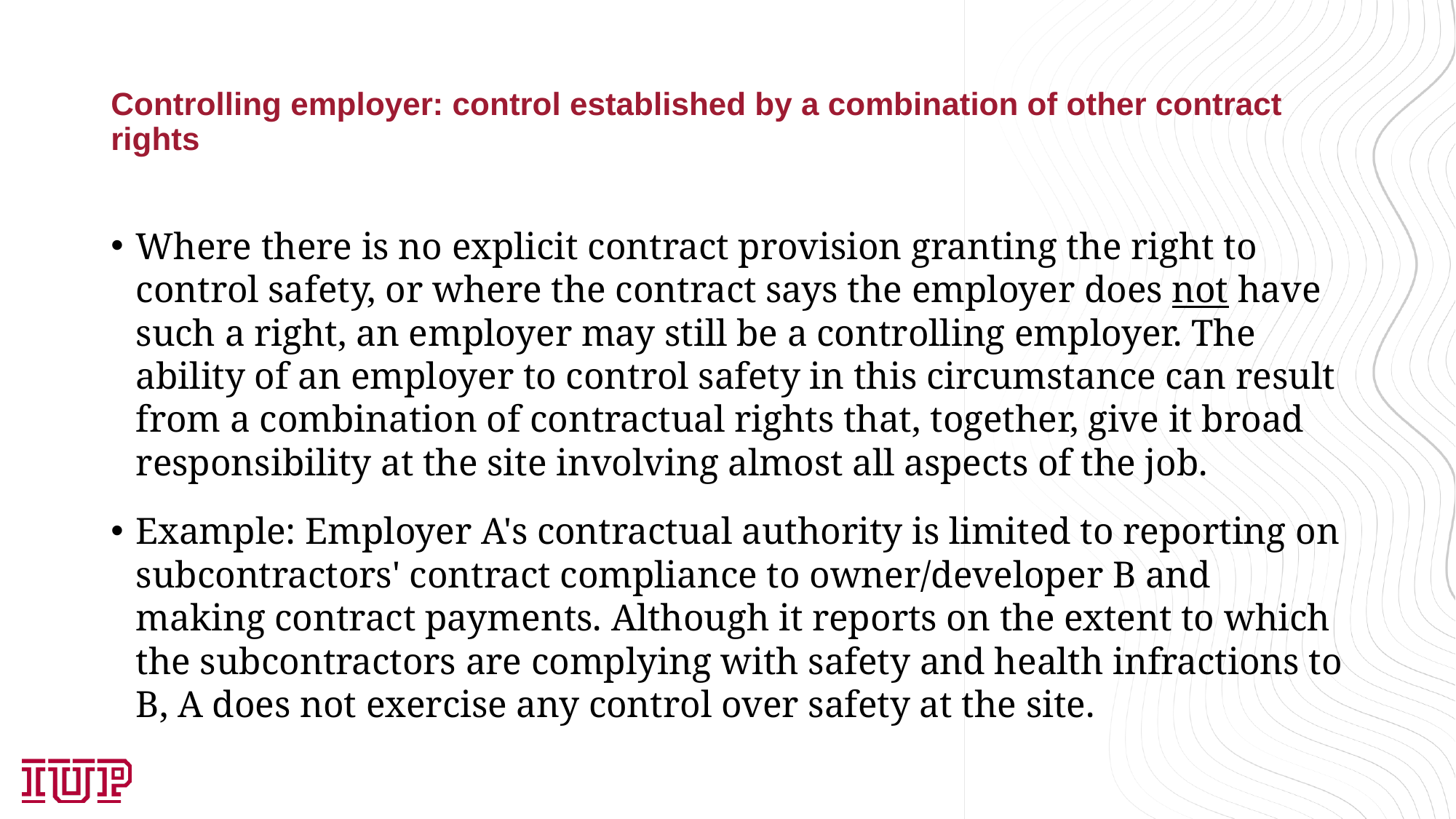

# Controlling employer: control established by a combination of other contract rights
Where there is no explicit contract provision granting the right to control safety, or where the contract says the employer does not have such a right, an employer may still be a controlling employer. The ability of an employer to control safety in this circumstance can result from a combination of contractual rights that, together, give it broad responsibility at the site involving almost all aspects of the job.
Example: Employer A's contractual authority is limited to reporting on subcontractors' contract compliance to owner/developer B and making contract payments. Although it reports on the extent to which the subcontractors are complying with safety and health infractions to B, A does not exercise any control over safety at the site.